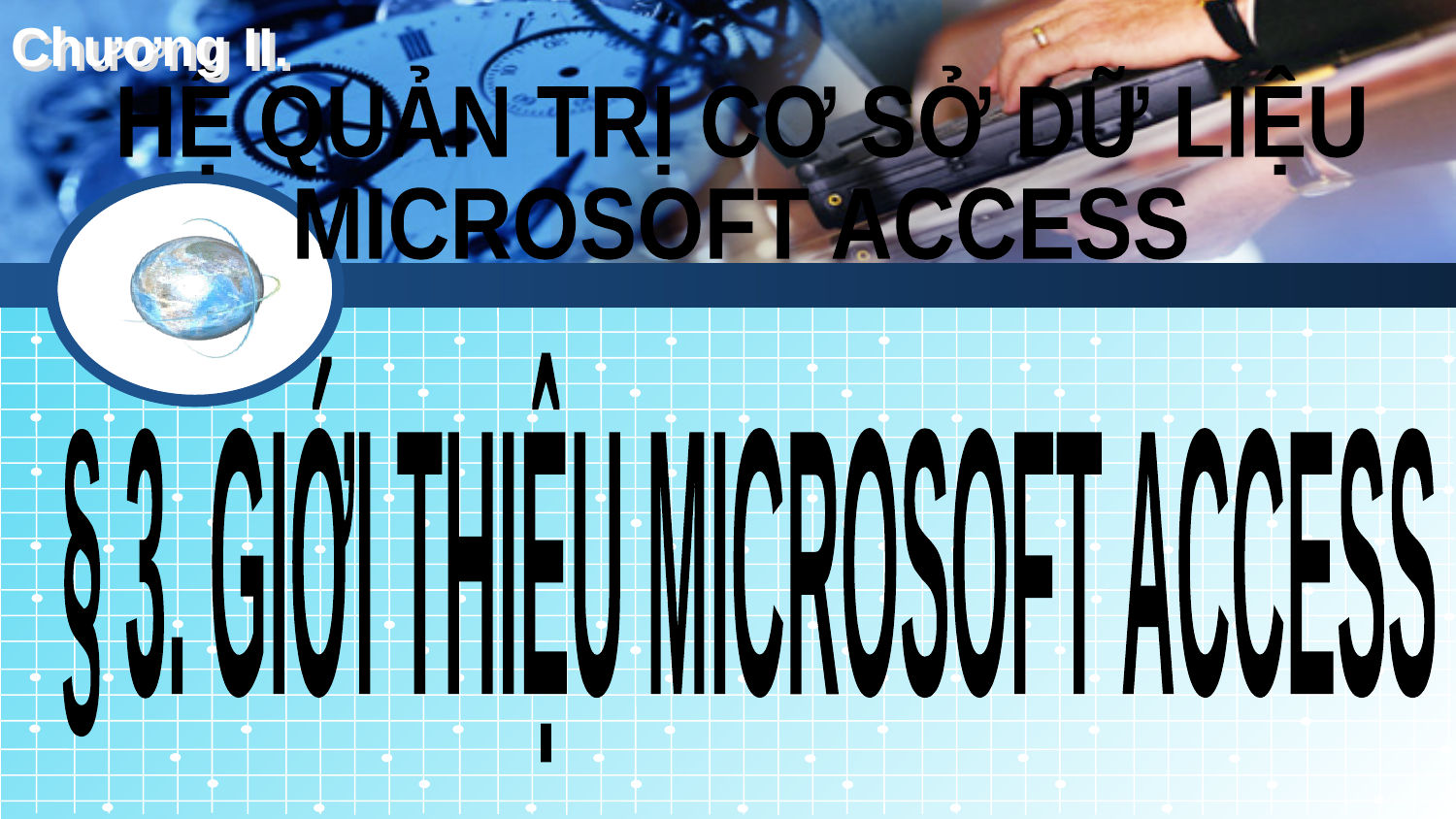

Chương II.

HỆ QUẢN TRỊ CƠ SỞ DỮ LIỆU
MICROSOFT ACCESS
 § 3. GIỚI THIỆU MICROSOFT ACCESS